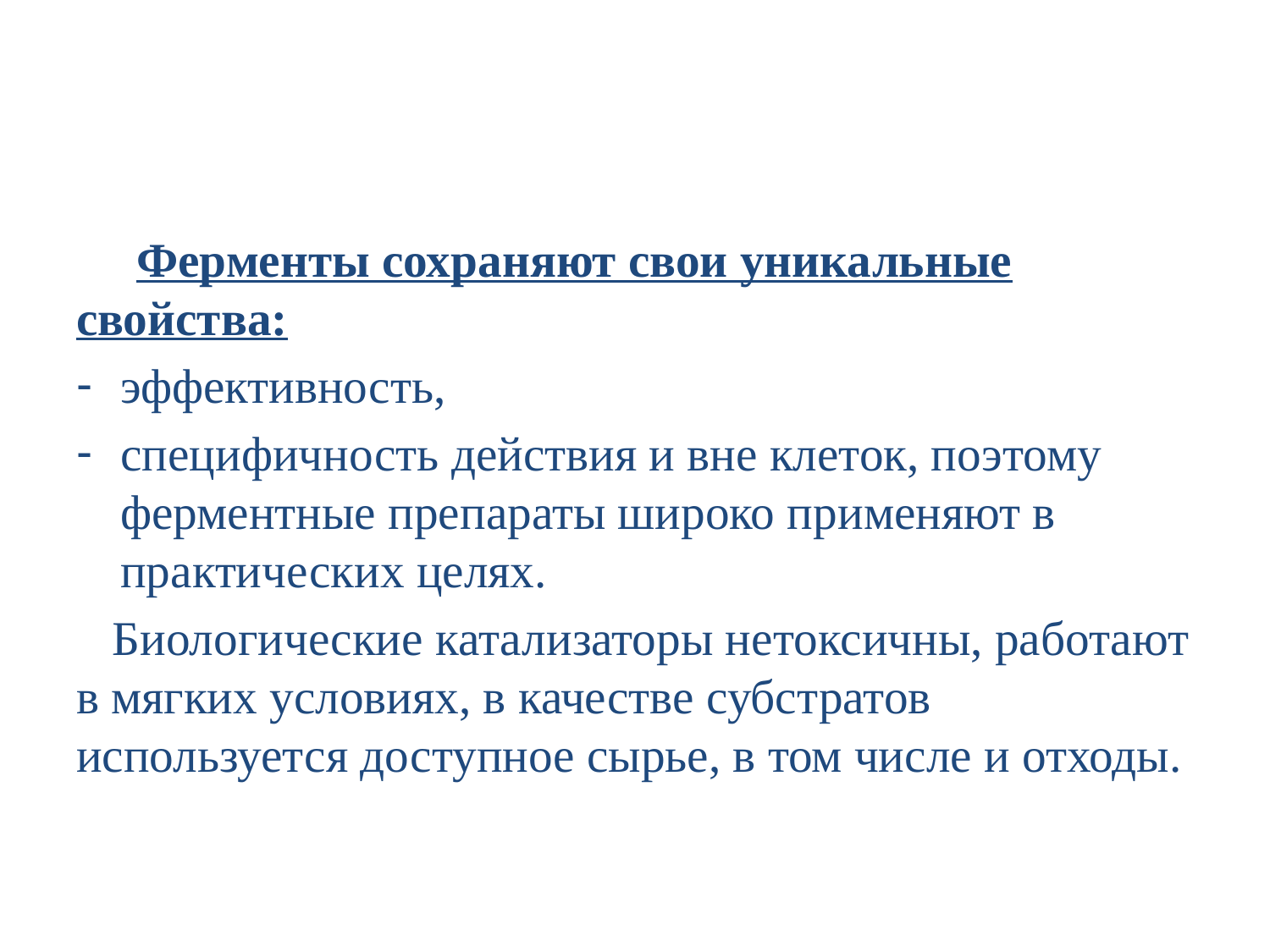

#
     Ферменты сохраняют свои уникальные свойства:
эффективность,
специфичность действия и вне клеток, поэтому ферментные препараты широко применяют в практических целях.
   Биологические катализаторы нетоксичны, работают в мягких условиях, в качестве субстратов используется доступное сырье, в том числе и отходы.